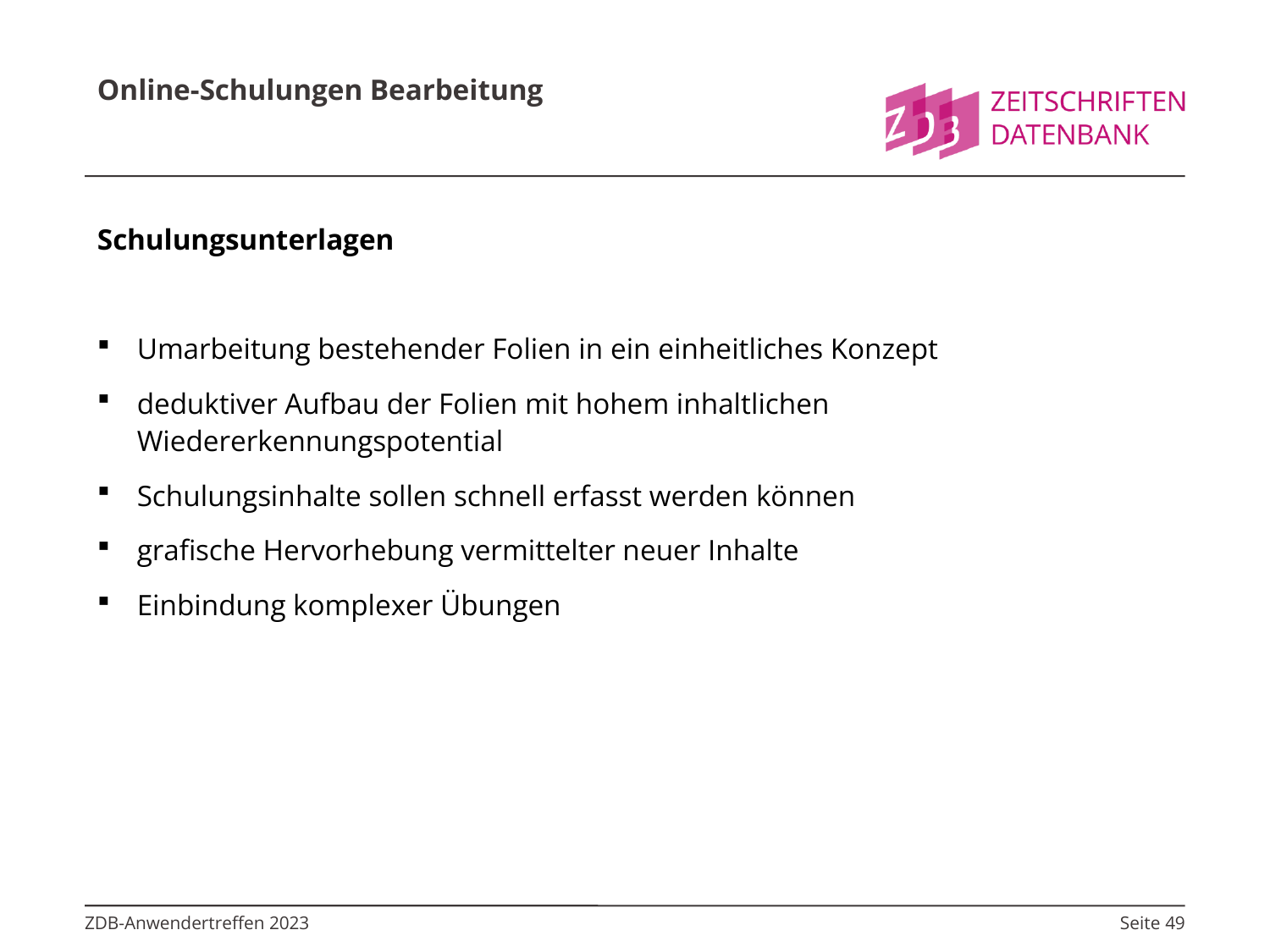

# Online-Schulungen Bearbeitung
Schulungsunterlagen

Umarbeitung bestehender Folien in ein einheitliches Konzept
deduktiver Aufbau der Folien mit hohem inhaltlichen Wiedererkennungspotential
Schulungsinhalte sollen schnell erfasst werden können
grafische Hervorhebung vermittelter neuer Inhalte
Einbindung komplexer Übungen